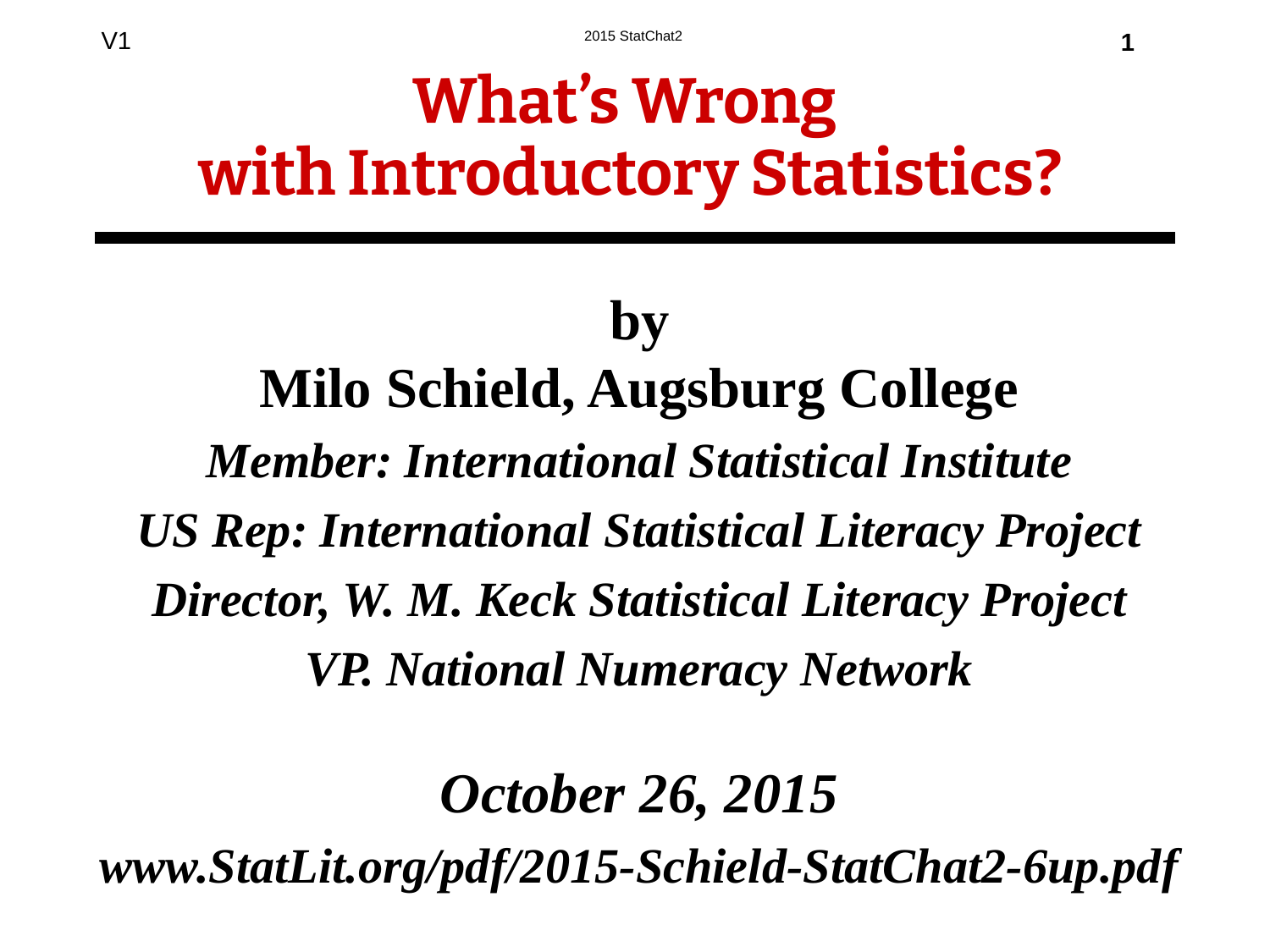

1
# What’s Wrong with Introductory Statistics?

by
Milo Schield, Augsburg College
Member: International Statistical Institute
US Rep: International Statistical Literacy Project
Director, W. M. Keck Statistical Literacy Project
VP. National Numeracy Network

October 26, 2015
www.StatLit.org/pdf/2015-Schield-StatChat2-6up.pdf